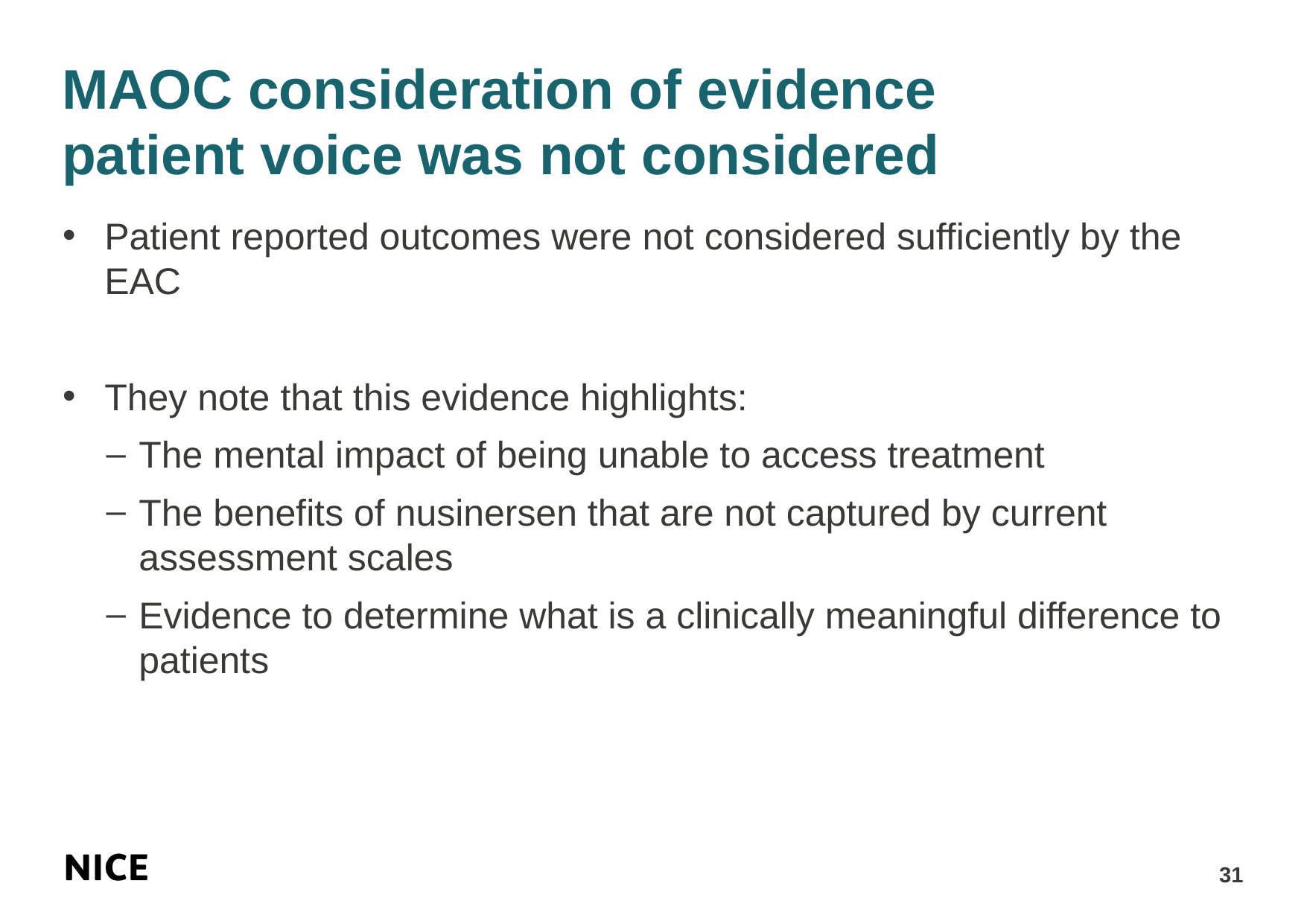

# MAOC consideration of evidence patient voice was not considered
Patient reported outcomes were not considered sufficiently by the EAC

They note that this evidence highlights:
The mental impact of being unable to access treatment
The benefits of nusinersen that are not captured by current assessment scales
Evidence to determine what is a clinically meaningful difference to patients

31